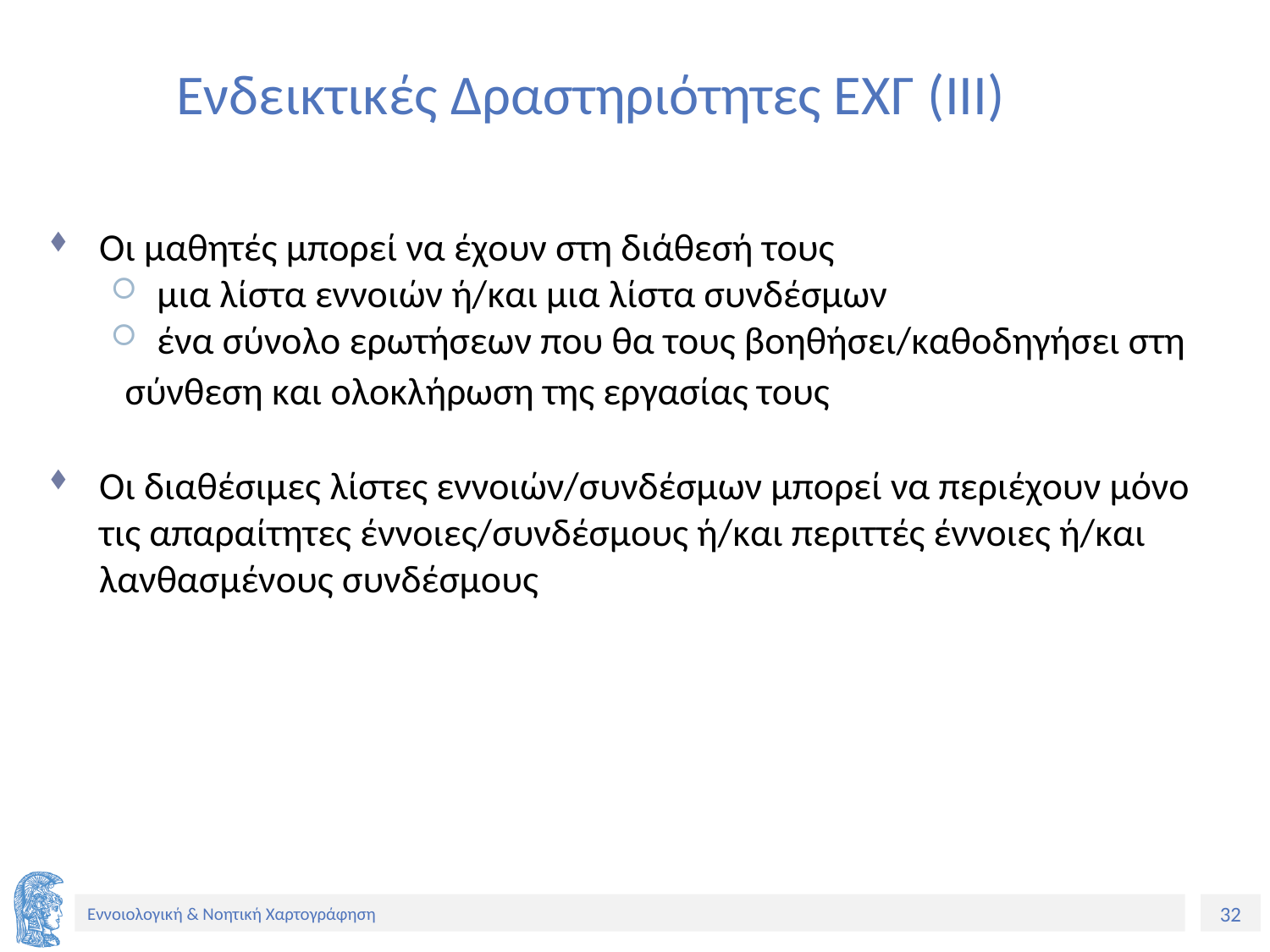

# Ενδεικτικές Δραστηριότητες ΕΧΓ (ΙΙΙ)
Οι μαθητές μπορεί να έχουν στη διάθεσή τους
μια λίστα εννοιών ή/και μια λίστα συνδέσμων
ένα σύνολο ερωτήσεων που θα τους βοηθήσει/καθοδηγήσει στη
σύνθεση και ολοκλήρωση της εργασίας τους

Οι διαθέσιμες λίστες εννοιών/συνδέσμων μπορεί να περιέχουν μόνο τις απαραίτητες έννοιες/συνδέσμους ή/και περιττές έννοιες ή/και λανθασμένους συνδέσμους